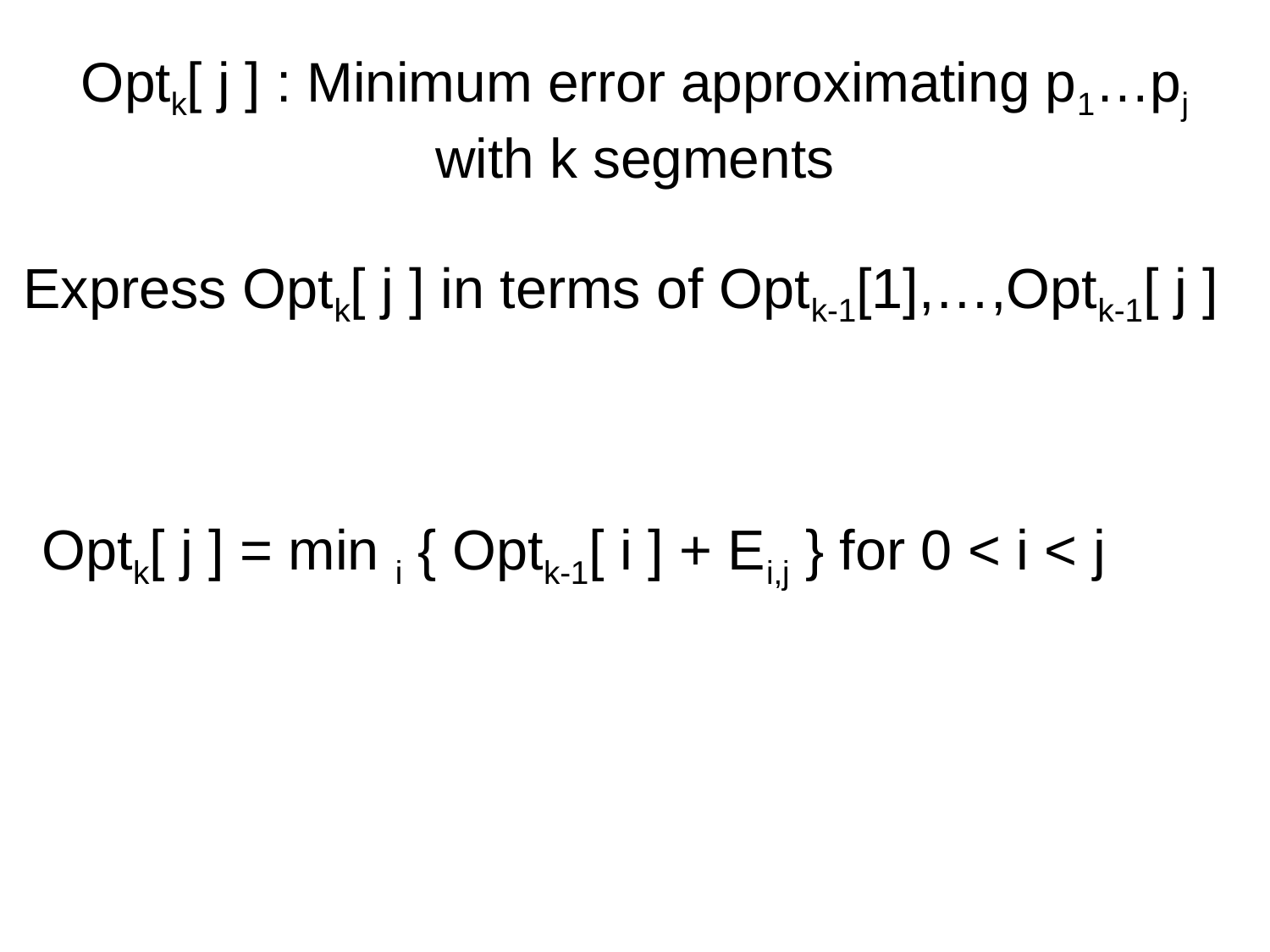

# Optk[ j ] : Minimum error approximating p1…pj with k segments
Express Optk[ j ] in terms of Optk-1[1],…,Optk-1[ j ]
Optk[ j ] = min i { Optk-1[ i ] + Ei,j } for 0 < i < j